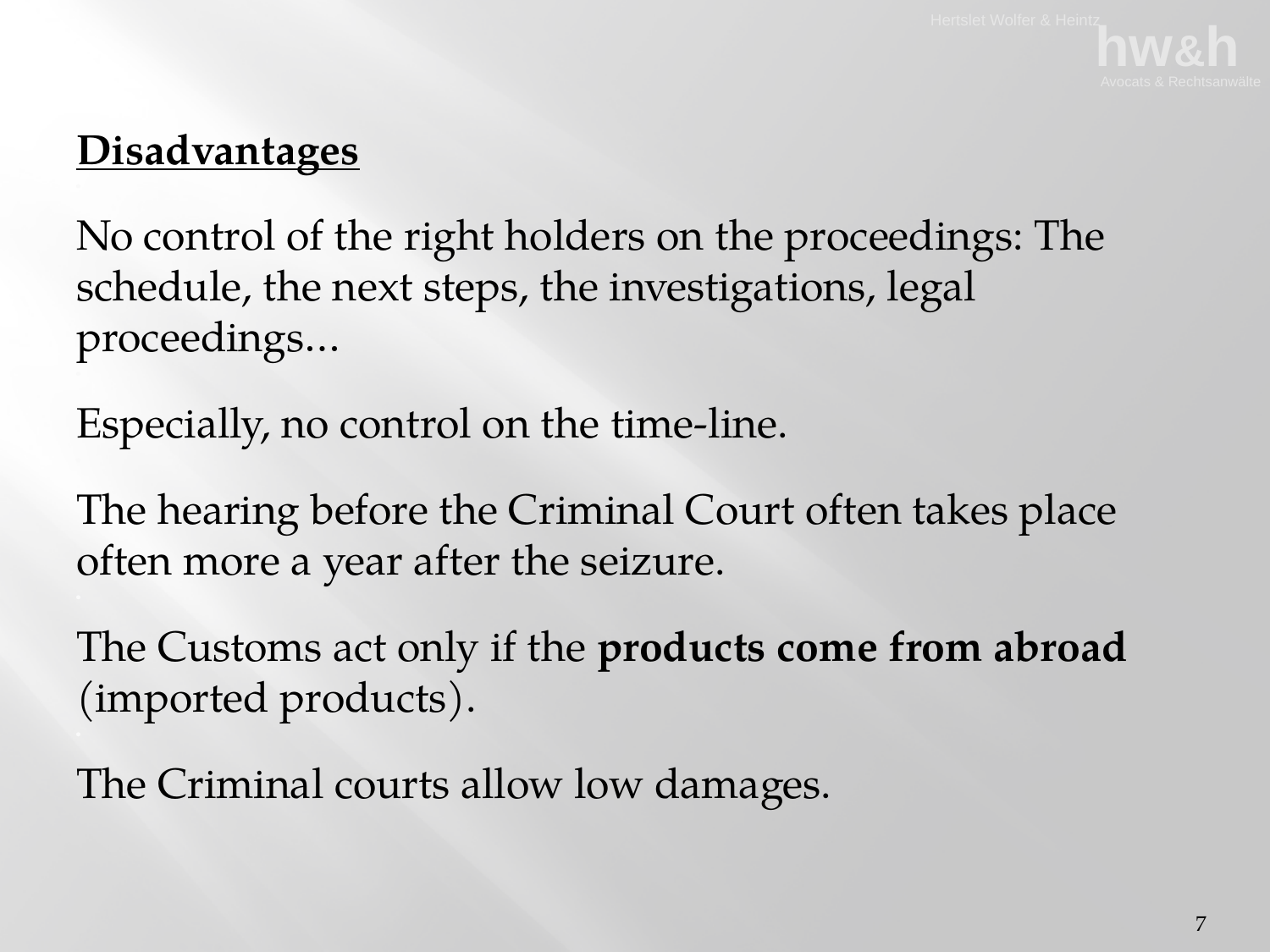

Disadvantages

No control of the right holders on the proceedings: The schedule, the next steps, the investigations, legal proceedings…

Especially, no control on the time-line.

The hearing before the Criminal Court often takes place often more a year after the seizure.

The Customs act only if the products come from abroad (imported products).

The Criminal courts allow low damages.

7